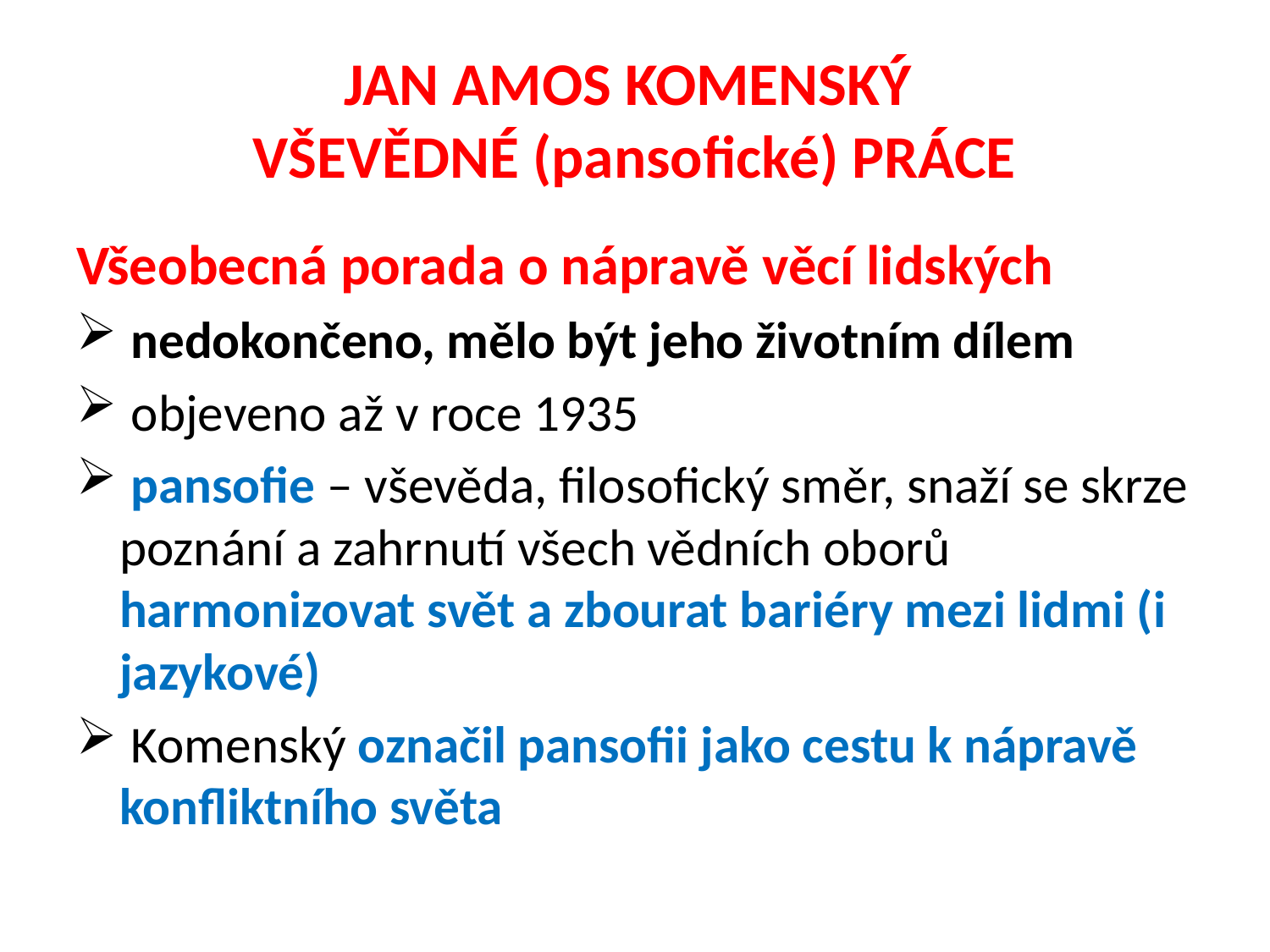

# JAN AMOS KOMENSKÝ VŠEVĚDNÉ (pansofické) PRÁCE
Všeobecná porada o nápravě věcí lidských
 nedokončeno, mělo být jeho životním dílem
 objeveno až v roce 1935
 pansofie – vševěda, filosofický směr, snaží se skrze poznání a zahrnutí všech vědních oborů harmonizovat svět a zbourat bariéry mezi lidmi (i jazykové)
 Komenský označil pansofii jako cestu k nápravě konfliktního světa